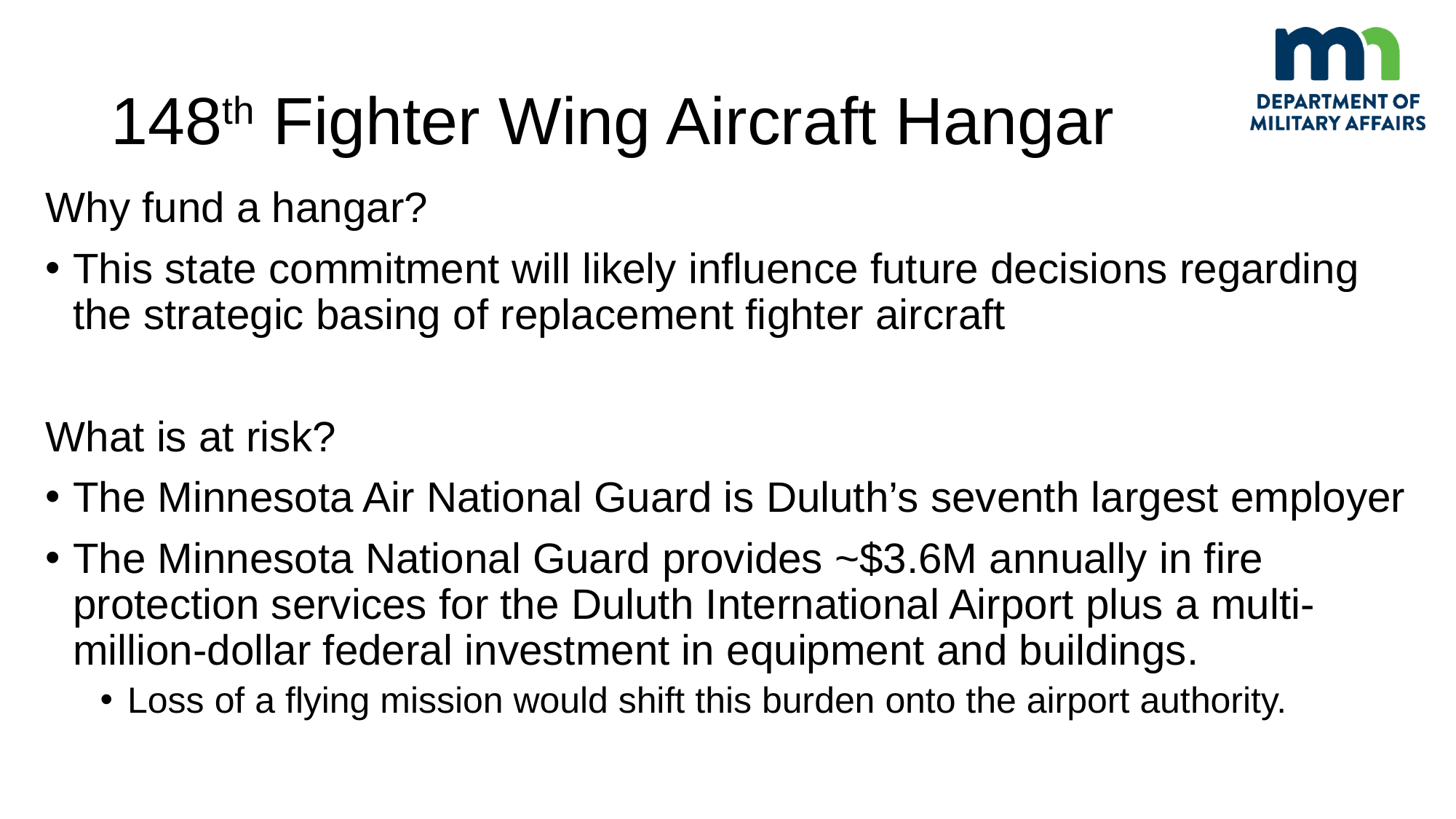

# 148th Fighter Wing Aircraft Hangar
Why fund a hangar?
This state commitment will likely influence future decisions regarding the strategic basing of replacement fighter aircraft

What is at risk?
The Minnesota Air National Guard is Duluth’s seventh largest employer
The Minnesota National Guard provides ~$3.6M annually in fire protection services for the Duluth International Airport plus a multi-million-dollar federal investment in equipment and buildings.
Loss of a flying mission would shift this burden onto the airport authority.